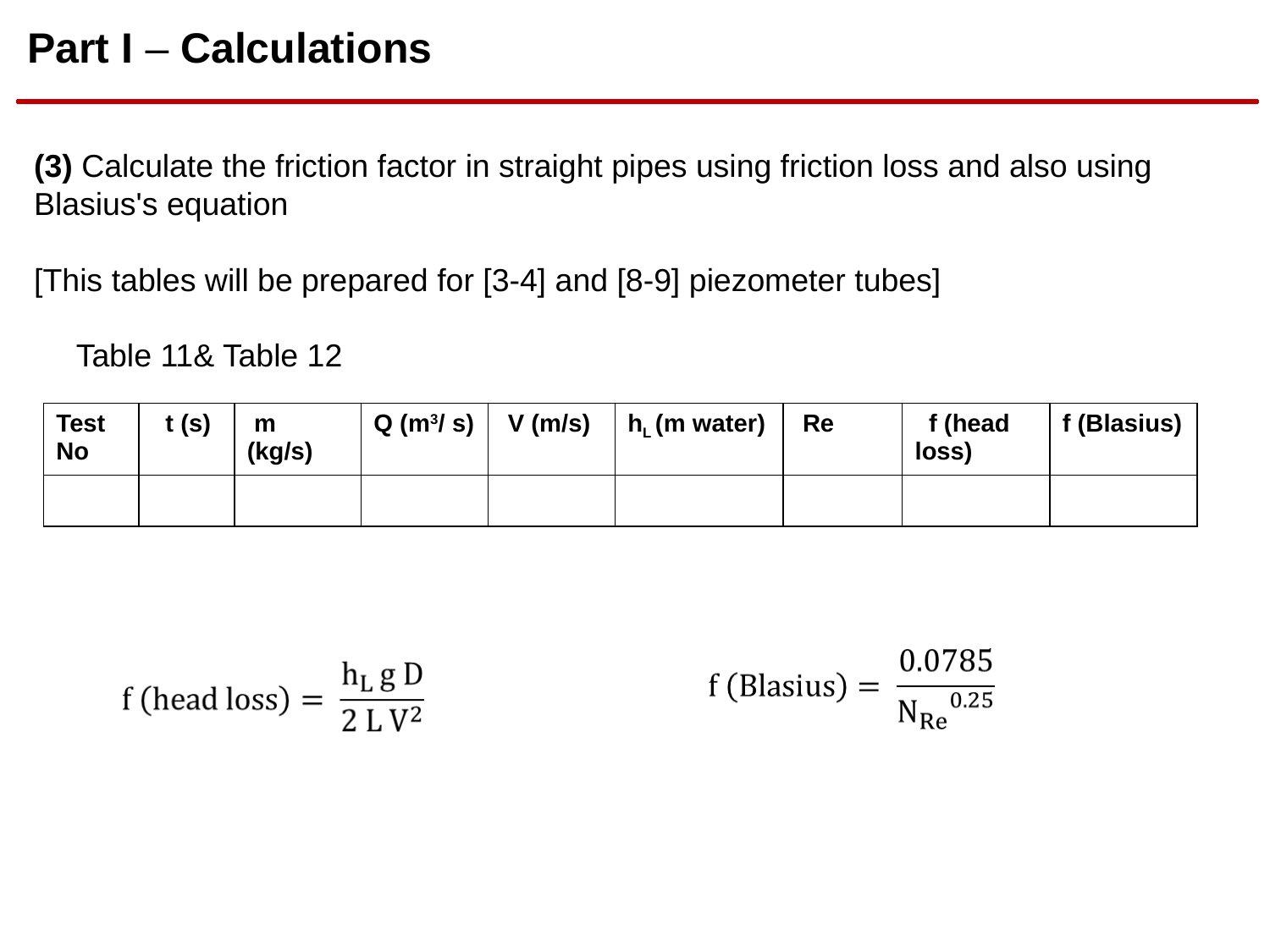

Part I – Calculations

(3) Calculate the friction factor in straight pipes using friction loss and also using
Blasius's equation

[This tables will be prepared for [3-4] and [8-9] piezometer tubes]
Table 11& Table 12
| Test No | t (s) | m (kg/s) | Q (m3/ s) | V (m/s) | hL (m water) | Re | f (head loss) | f (Blasius) |
| --- | --- | --- | --- | --- | --- | --- | --- | --- |
|  |  |  |  |  |  |  |  |  |